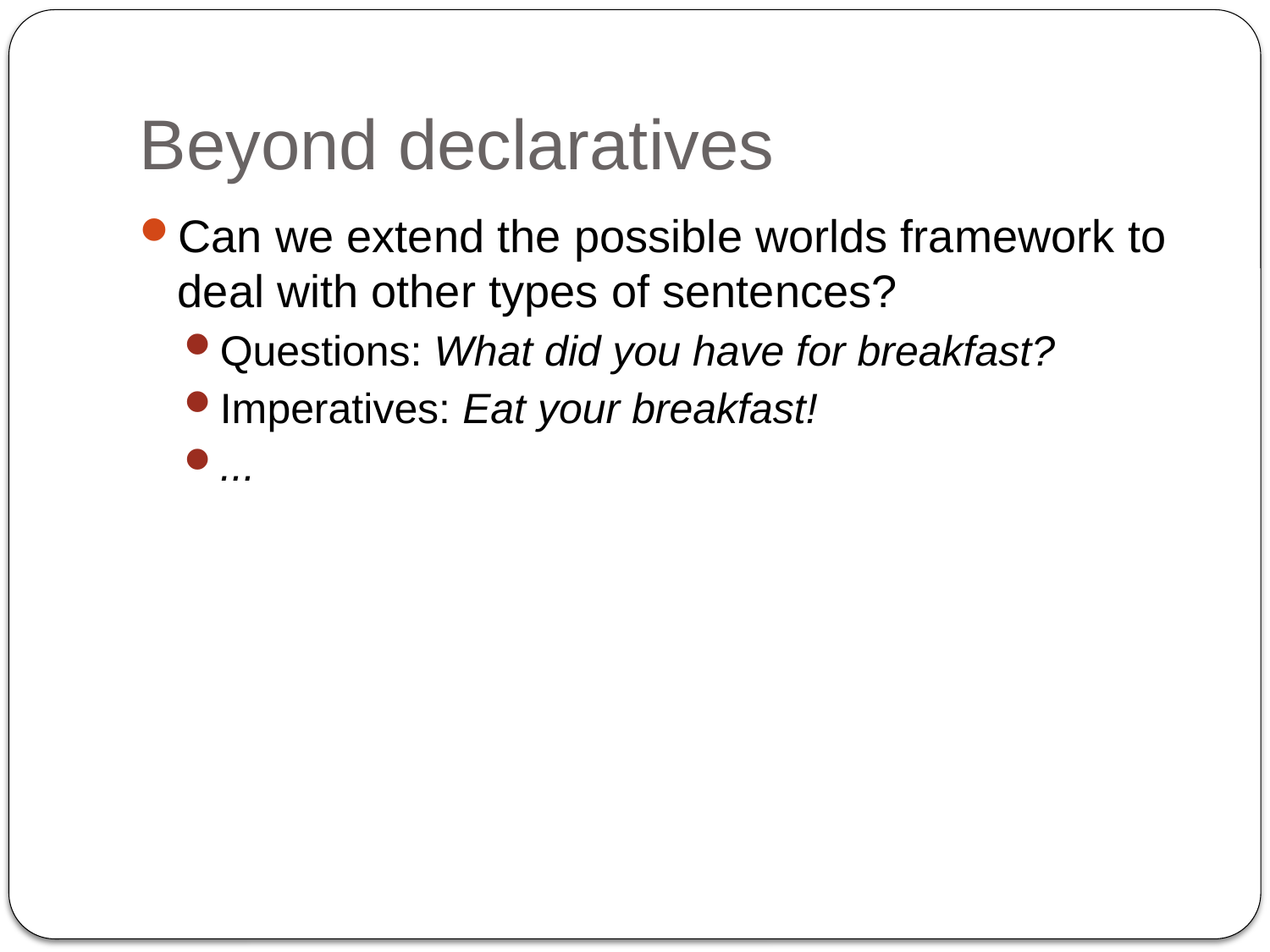

# Beyond declaratives
Can we extend the possible worlds framework to deal with other types of sentences?
Questions: What did you have for breakfast?
Imperatives: Eat your breakfast!
...